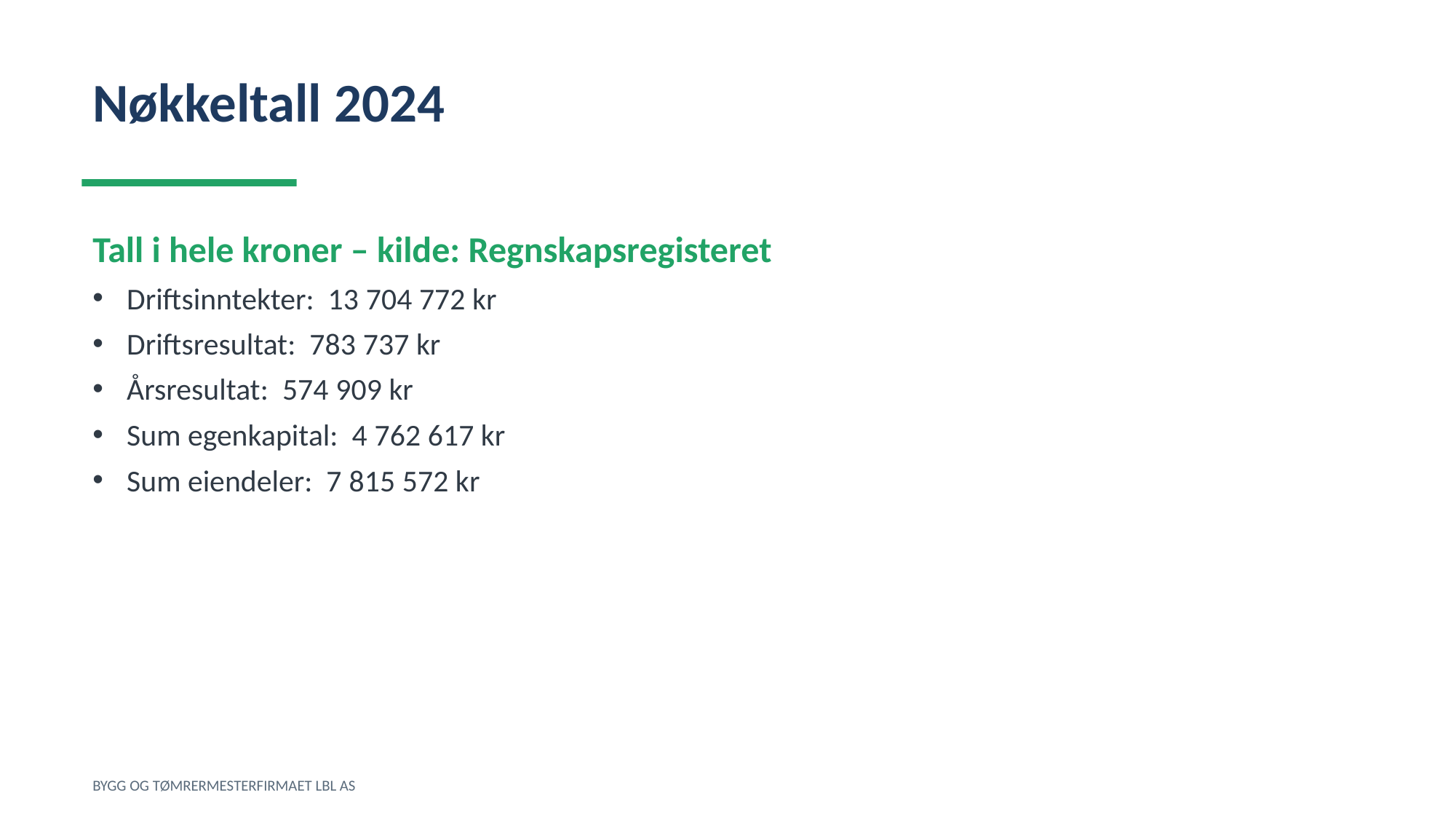

Nøkkeltall 2024

Tall i hele kroner – kilde: Regnskapsregisteret
Driftsinntekter:  13 704 772 kr
Driftsresultat:  783 737 kr
Årsresultat:  574 909 kr
Sum egenkapital:  4 762 617 kr
Sum eiendeler:  7 815 572 kr
BYGG OG TØMRERMESTERFIRMAET LBL AS